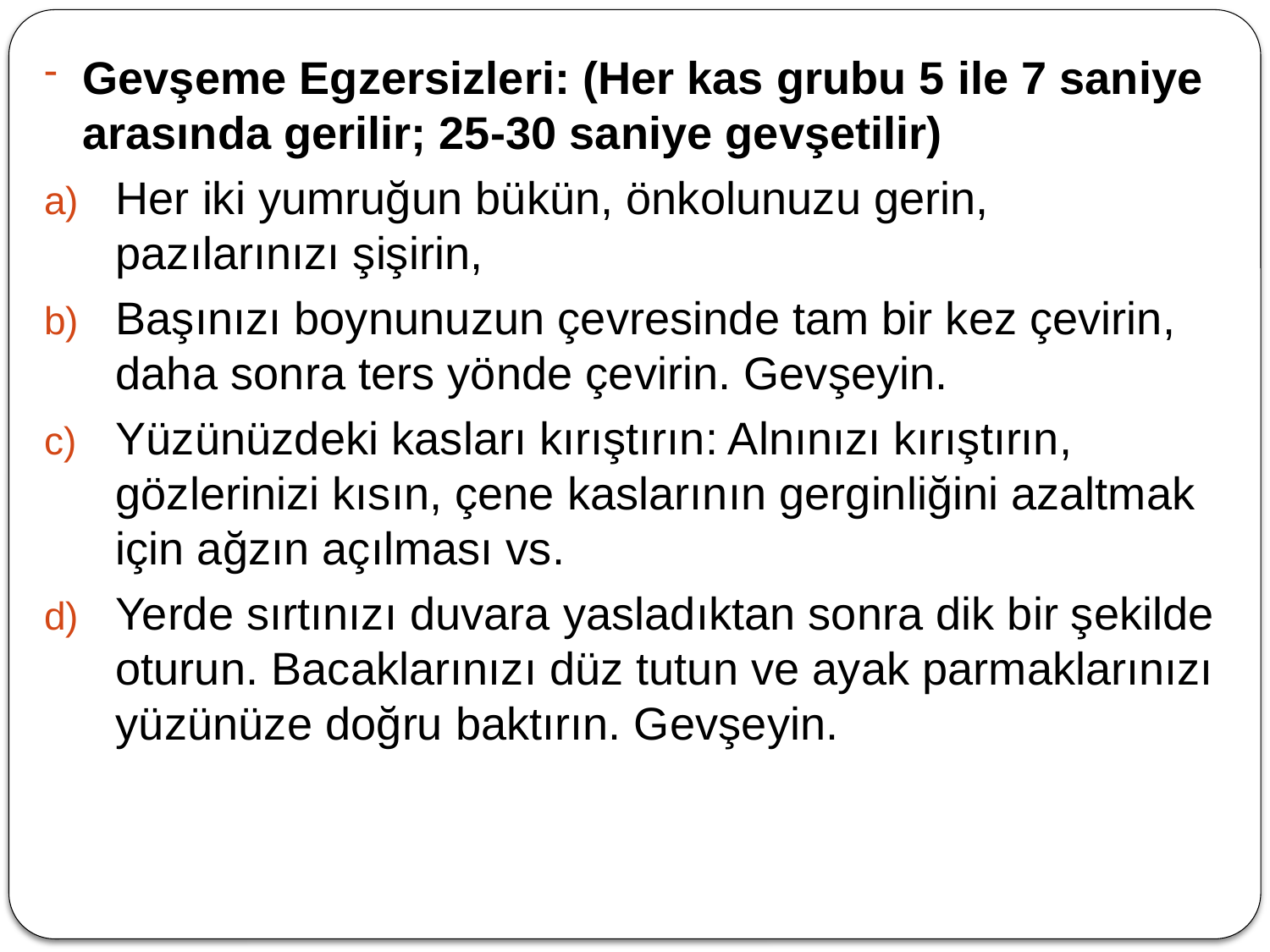

Gevşeme Egzersizleri: (Her kas grubu 5 ile 7 saniye arasında gerilir; 25-30 saniye gevşetilir)
Her iki yumruğun bükün, önkolunuzu gerin, pazılarınızı şişirin,
Başınızı boynunuzun çevresinde tam bir kez çevirin, daha sonra ters yönde çevirin. Gevşeyin.
Yüzünüzdeki kasları kırıştırın: Alnınızı kırıştırın, gözlerinizi kısın, çene kaslarının gerginliğini azaltmak için ağzın açılması vs.
Yerde sırtınızı duvara yasladıktan sonra dik bir şekilde oturun. Bacaklarınızı düz tutun ve ayak parmaklarınızı yüzünüze doğru baktırın. Gevşeyin.